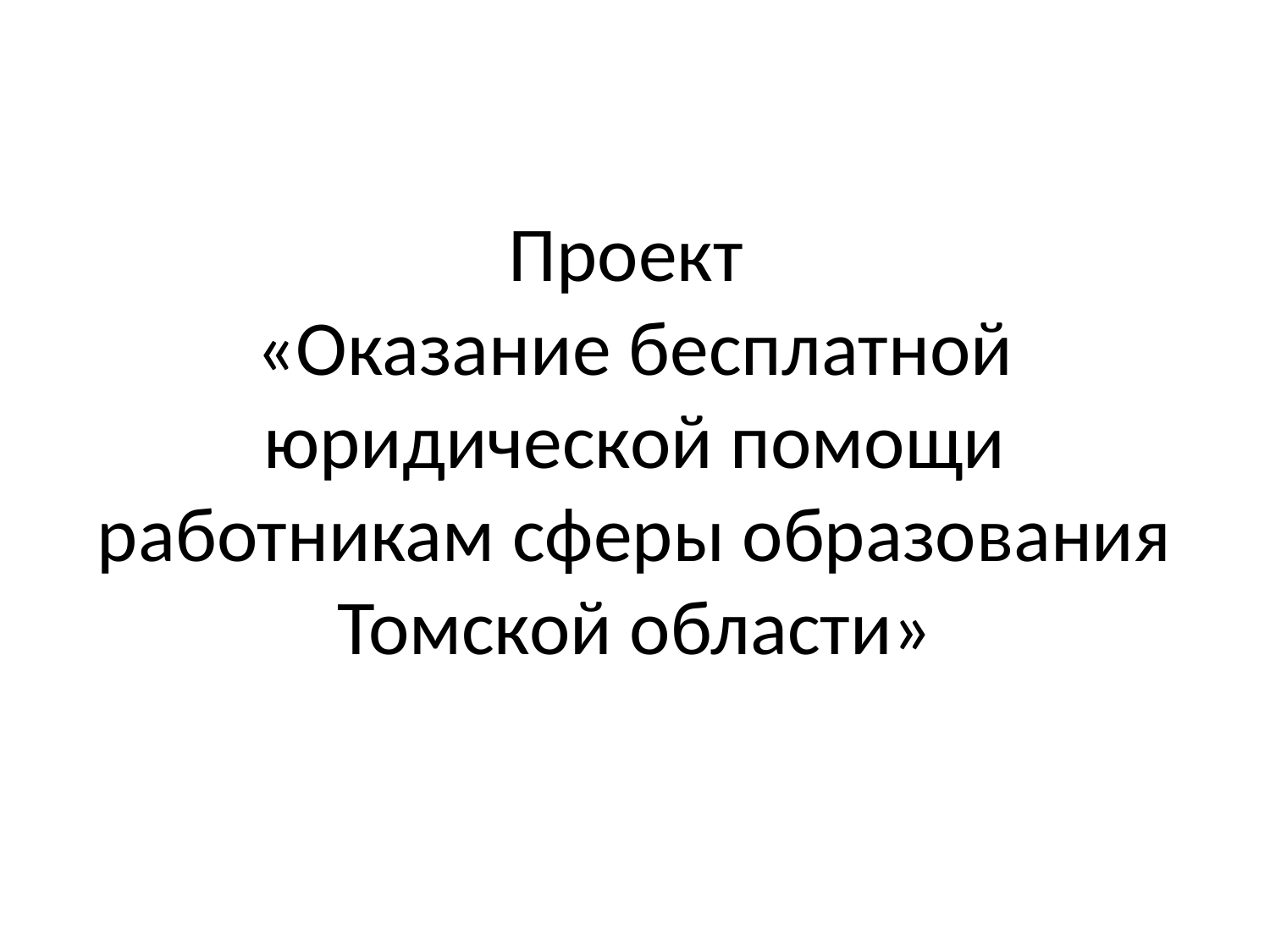

# Проект «Оказание бесплатной юридической помощи работникам сферы образования Томской области»